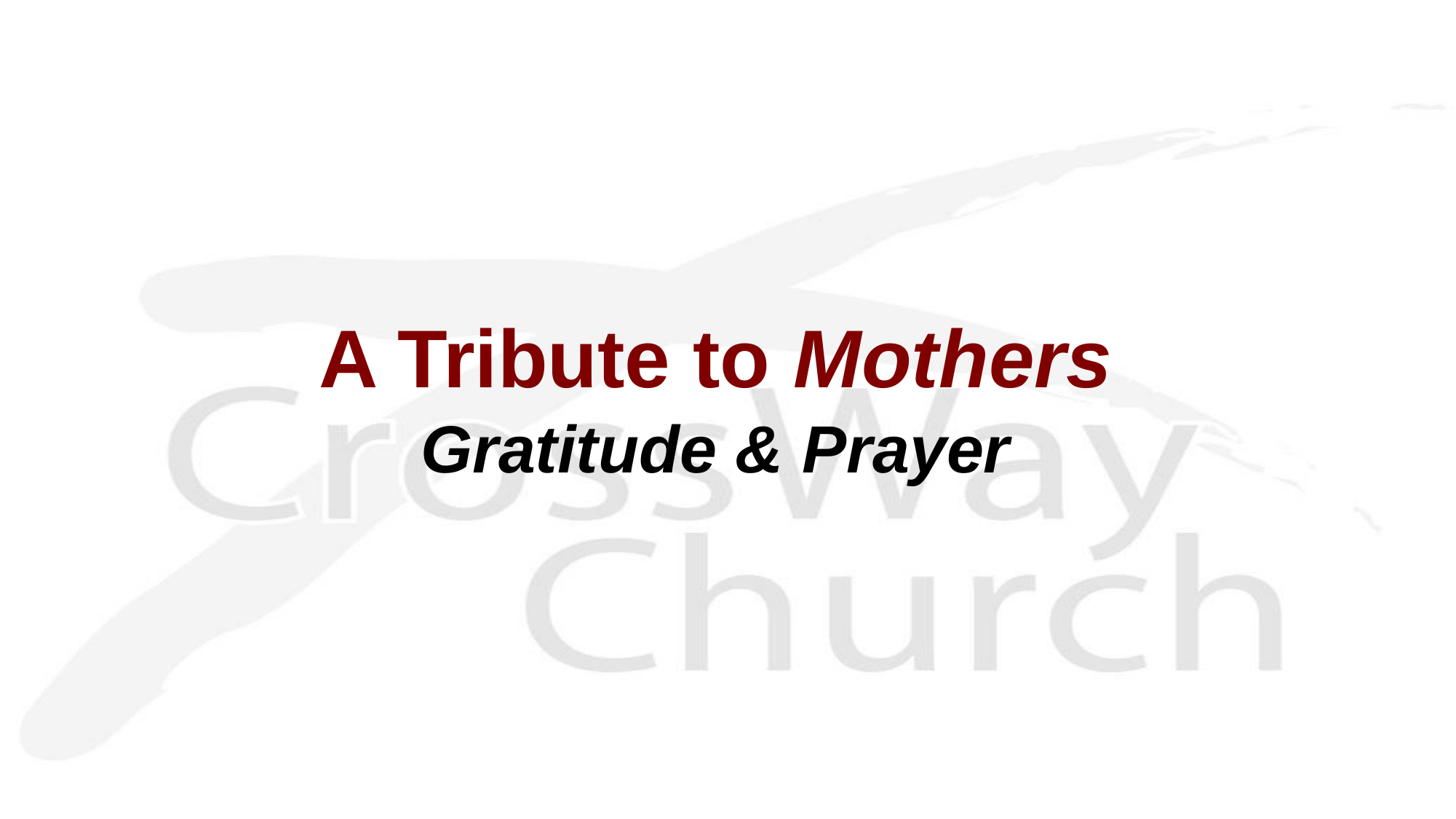

A Tribute to Mothers
Gratitude & Prayer